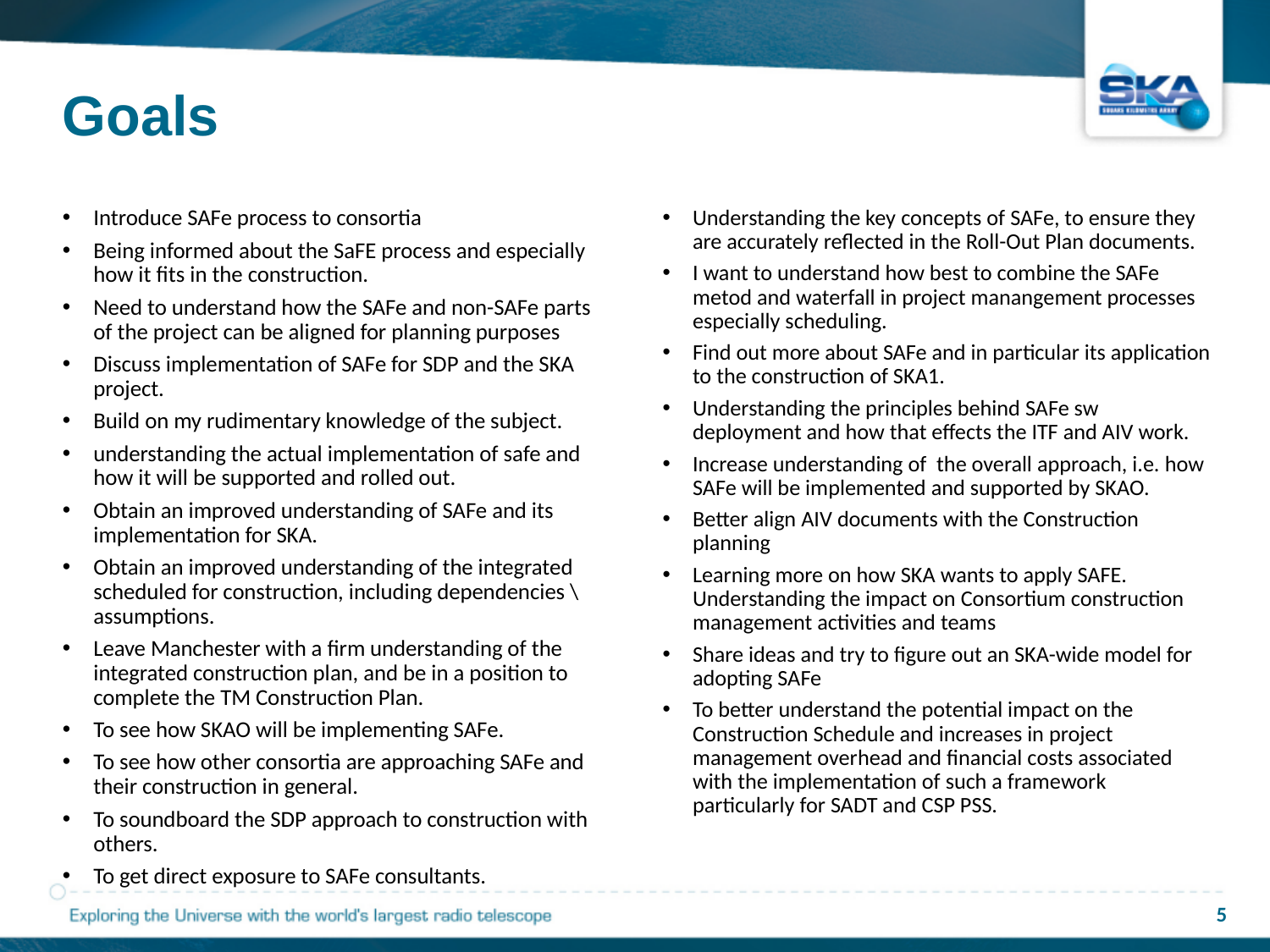

# Goals
Introduce SAFe process to consortia
Being informed about the SaFE process and especially how it fits in the construction.
Need to understand how the SAFe and non-SAFe parts of the project can be aligned for planning purposes
Discuss implementation of SAFe for SDP and the SKA project.
Build on my rudimentary knowledge of the subject.
understanding the actual implementation of safe and how it will be supported and rolled out.
Obtain an improved understanding of SAFe and its implementation for SKA.
Obtain an improved understanding of the integrated scheduled for construction, including dependencies \ assumptions.
Leave Manchester with a firm understanding of the integrated construction plan, and be in a position to complete the TM Construction Plan.
To see how SKAO will be implementing SAFe.
To see how other consortia are approaching SAFe and their construction in general.
To soundboard the SDP approach to construction with others.
To get direct exposure to SAFe consultants.

Understanding the key concepts of SAFe, to ensure they are accurately reflected in the Roll-Out Plan documents.
I want to understand how best to combine the SAFe metod and waterfall in project manangement processes especially scheduling.
Find out more about SAFe and in particular its application to the construction of SKA1.
Understanding the principles behind SAFe sw deployment and how that effects the ITF and AIV work.
Increase understanding of  the overall approach, i.e. how SAFe will be implemented and supported by SKAO.
Better align AIV documents with the Construction planning
Learning more on how SKA wants to apply SAFE. Understanding the impact on Consortium construction management activities and teams
Share ideas and try to figure out an SKA-wide model for adopting SAFe
To better understand the potential impact on the Construction Schedule and increases in project management overhead and financial costs associated with the implementation of such a framework particularly for SADT and CSP PSS.